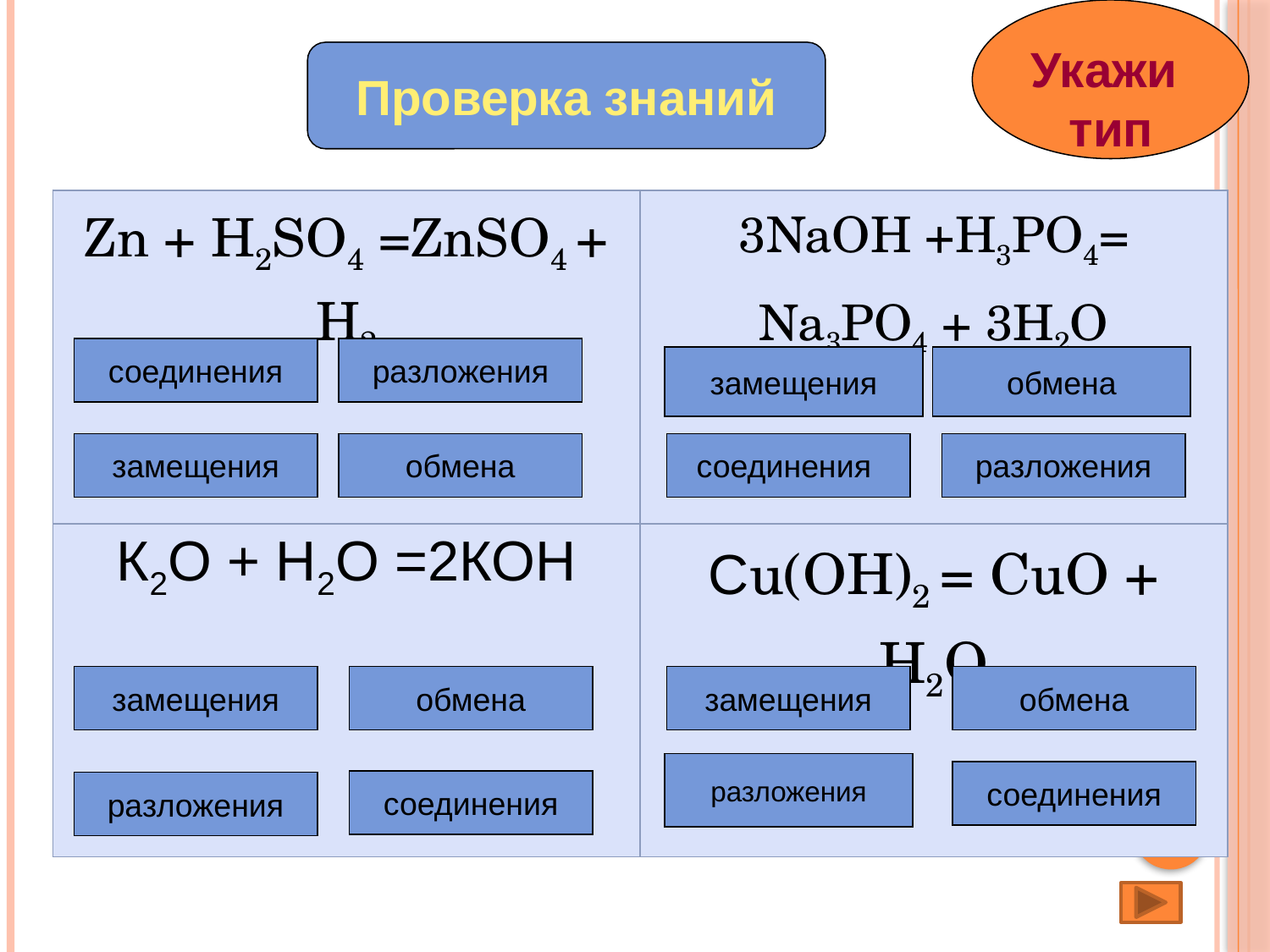

Укажи
тип
Проверка знаний
| Zn + H2SO4 =ZnSO4 + H2 | 3NaOH +H3PO4= Na3PO4 + 3H2O |
| --- | --- |
| К2О + Н2О =2КОН | Сu(OH)2 = CuO + H2O |
Ошибка
соединения
разложения
Ошибка
замещения
обмена
Ошибка
Правильно!
Правильно!
замещения
обмена
Ошибка
соединения
Ошибка
Ошибка
разложения
Ошибка
замещения
Ошибка
обмена
Ошибка
замещения
Ошибка
обмена
разложения
Правильно!
Ошибка
соединения
Правильно!
соединения
Ошибка
разложения
13